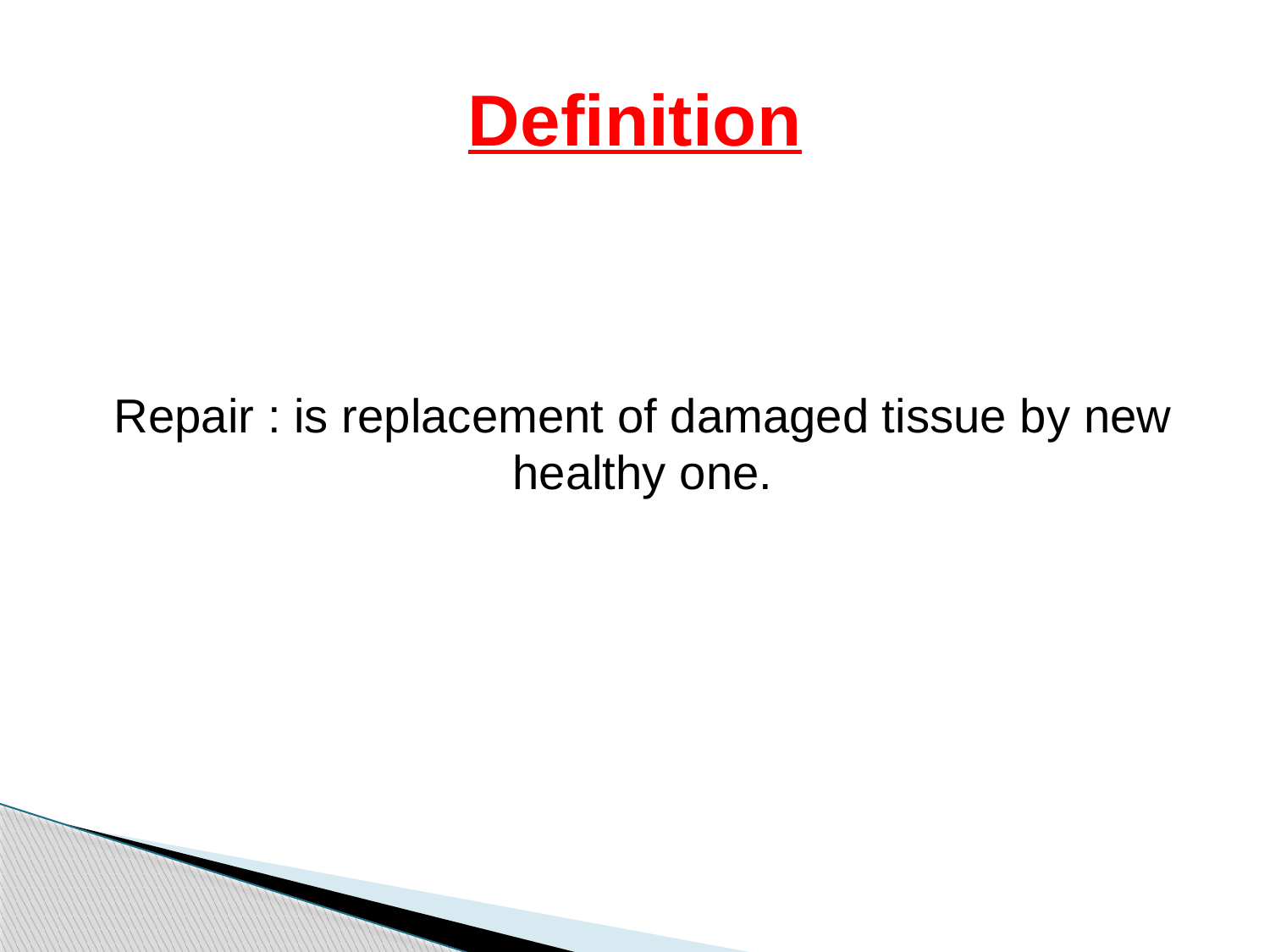

# Definition

Repair : is replacement of damaged tissue by new healthy one.